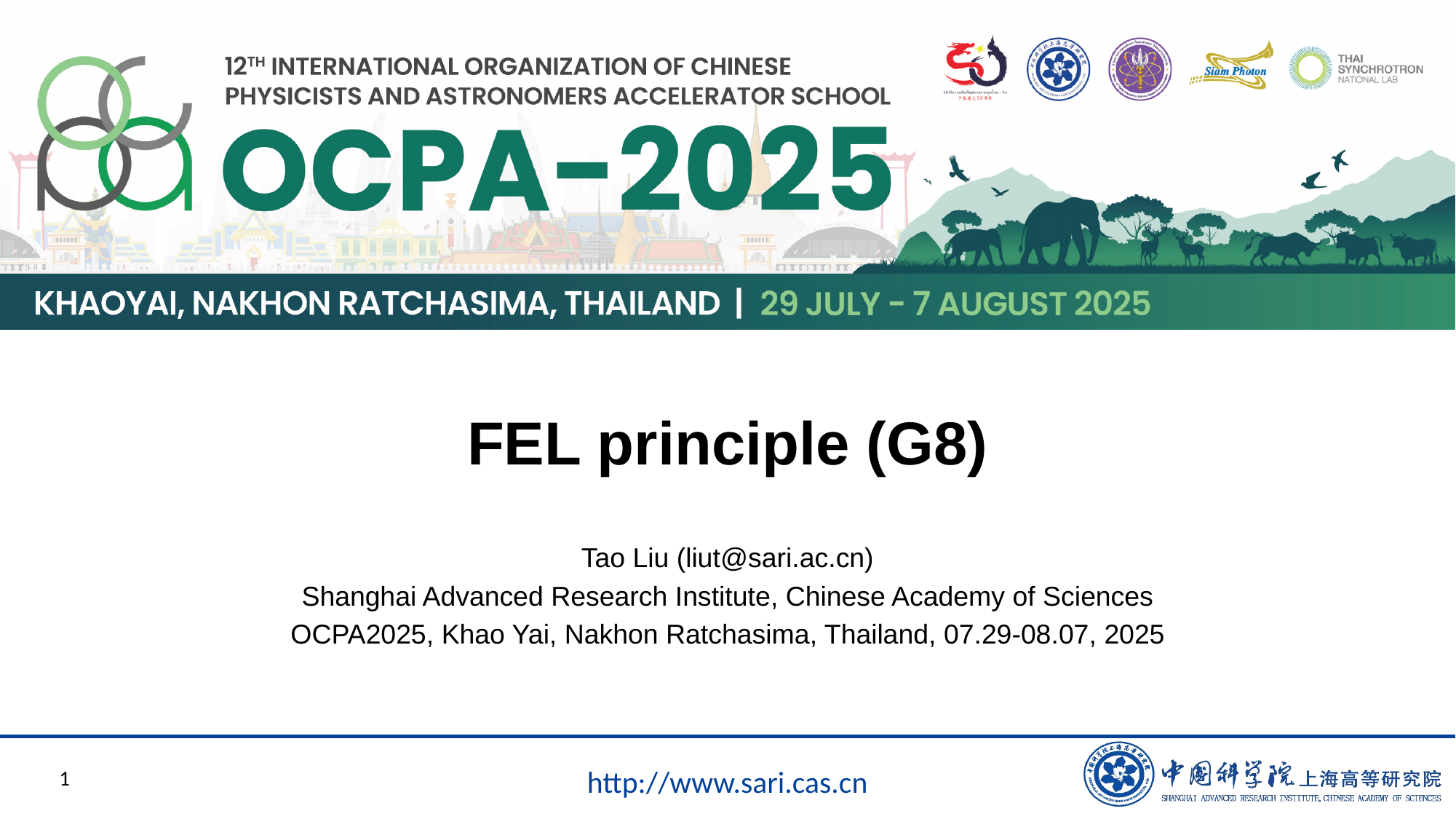

# FEL principle (G8)
Tao Liu (liut@sari.ac.cn)
Shanghai Advanced Research Institute, Chinese Academy of Sciences
OCPA2025, Khao Yai, Nakhon Ratchasima, Thailand, 07.29-08.07, 2025
1